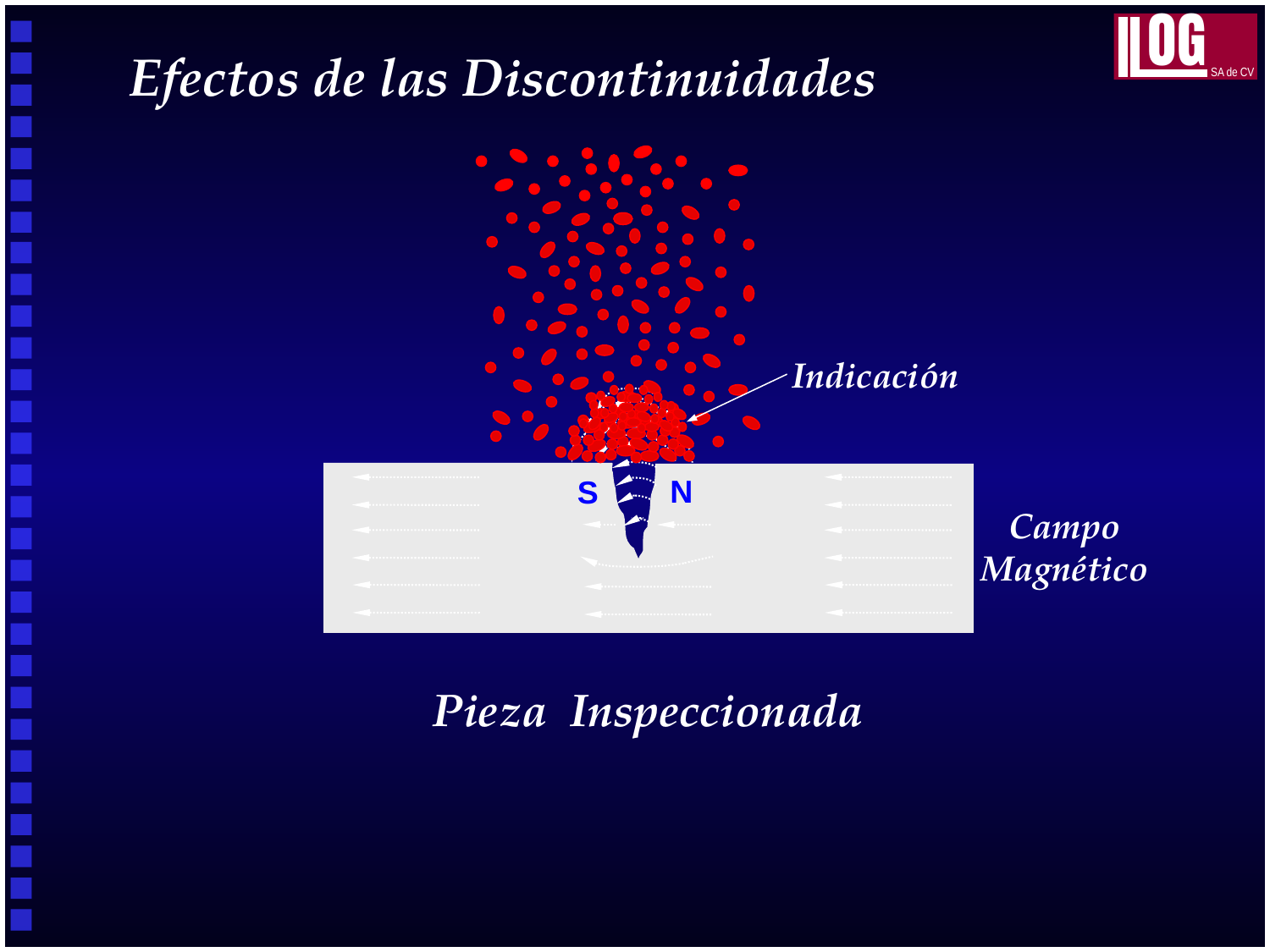

OG

SA de CV

Efectos de las Discontinuidades

Indicación

N
S

Campo
Magnético
Pieza  Inspeccionada